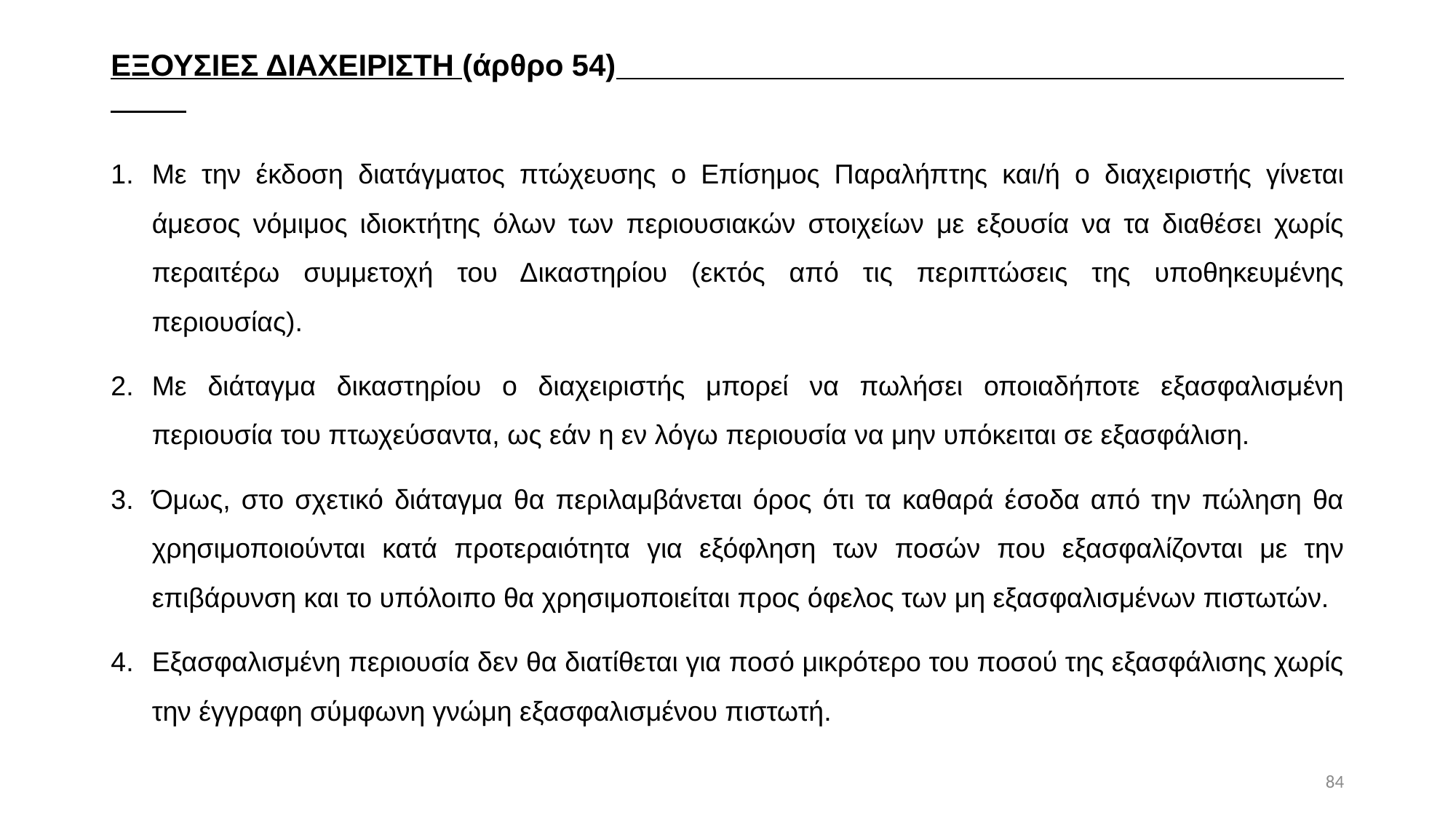

# ΕΞΟΥΣΙΕΣ ΔΙΑΧΕΙΡΙΣΤΗ (άρθρο 54)
Με την έκδοση διατάγματος πτώχευσης ο Επίσημος Παραλήπτης και/ή ο διαχειριστής γίνεται άμεσος νόμιμος ιδιοκτήτης όλων των περιουσιακών στοιχείων με εξουσία να τα διαθέσει χωρίς περαιτέρω συμμετοχή του Δικαστηρίου (εκτός από τις περιπτώσεις της υποθηκευμένης περιουσίας).
Με διάταγμα δικαστηρίου ο διαχειριστής μπορεί να πωλήσει οποιαδήποτε εξασφαλισμένη περιουσία του πτωχεύσαντα, ως εάν η εν λόγω περιουσία να μην υπόκειται σε εξασφάλιση.
Όμως, στο σχετικό διάταγμα θα περιλαμβάνεται όρος ότι τα καθαρά έσοδα από την πώληση θα χρησιμοποιούνται κατά προτεραιότητα για εξόφληση των ποσών που εξασφαλίζονται με την επιβάρυνση και το υπόλοιπο θα χρησιμοποιείται προς όφελος των μη εξασφαλισμένων πιστωτών.
Εξασφαλισμένη περιουσία δεν θα διατίθεται για ποσό μικρότερο του ποσού της εξασφάλισης χωρίς την έγγραφη σύμφωνη γνώμη εξασφαλισμένου πιστωτή.
84